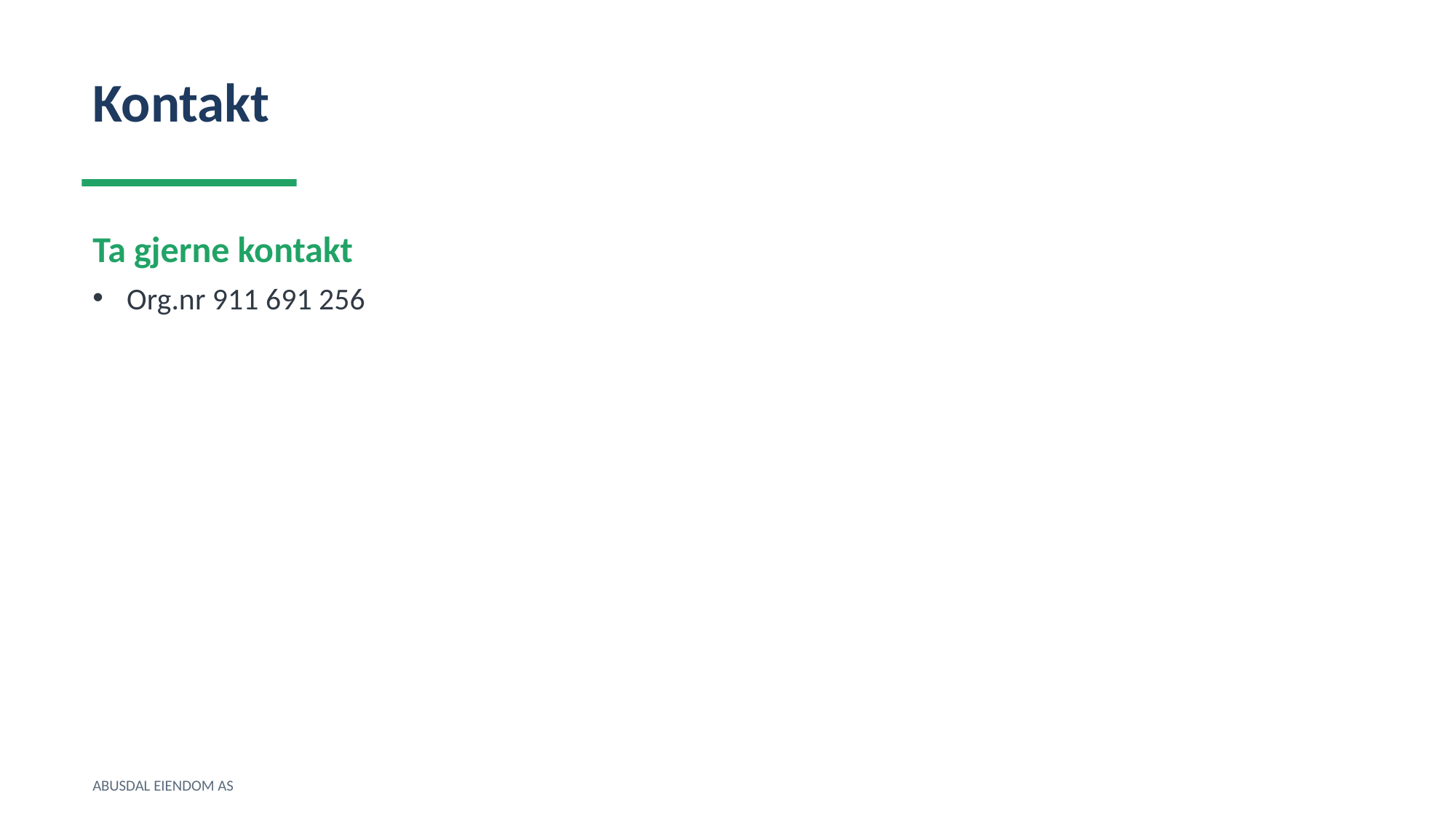

Kontakt

Ta gjerne kontakt
Org.nr 911 691 256
ABUSDAL EIENDOM AS